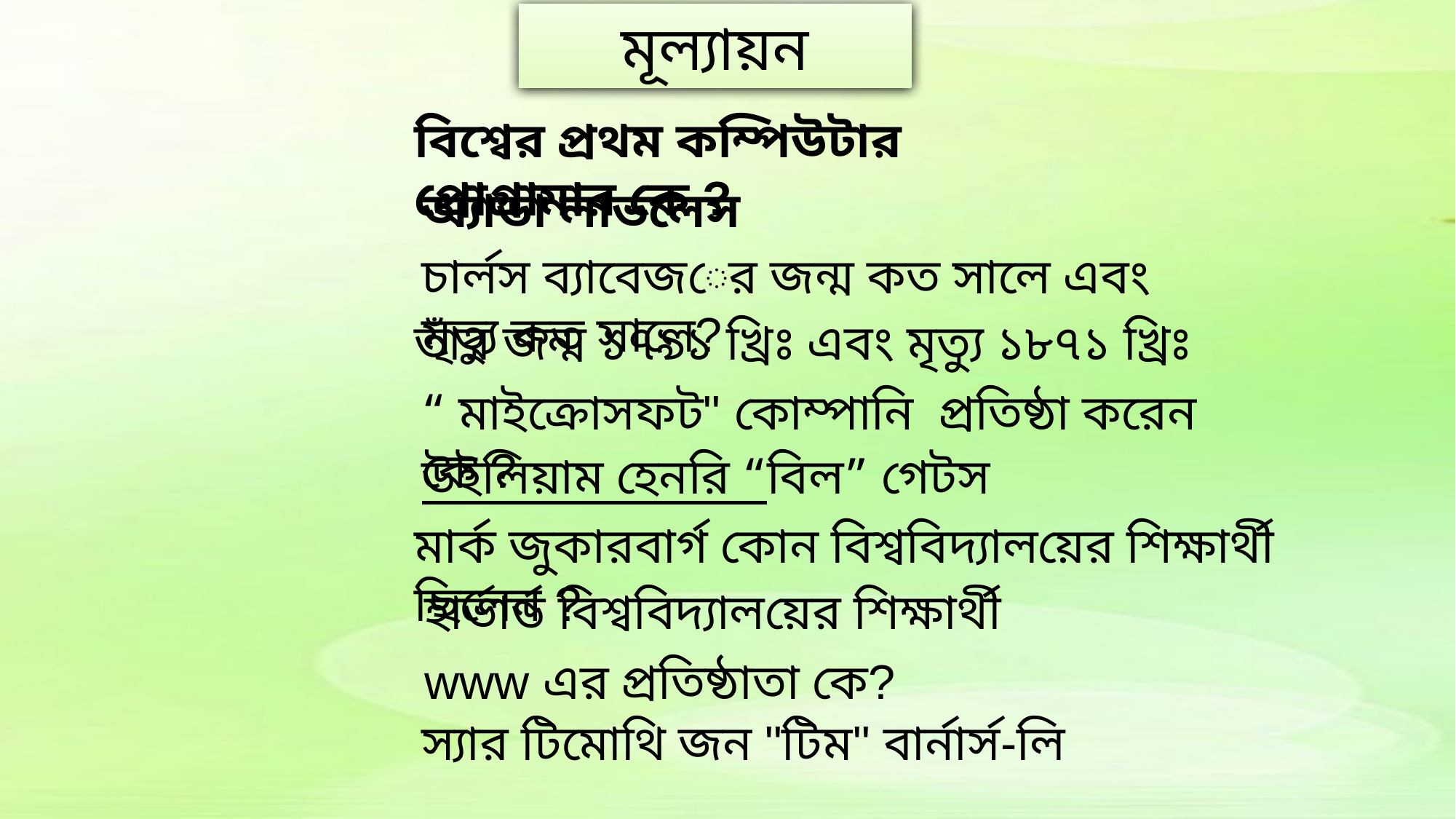

মূল্যায়ন
বিশ্বের প্রথম কম্পিউটার প্রোগ্রামার কে ?
অ্যাডা লাভলেস
চার্লস ব্যাবেজের জন্ম কত সালে এবং মৃত্যু কত সালে?
তাঁর জন্ম ১৭৯১ খ্রিঃ এবং মৃত্যু ১৮৭১ খ্রিঃ
“ মাইক্রোসফট" কোম্পানি  প্রতিষ্ঠা করেন কে ?
উইলিয়াম হেনরি “বিল” গেটস
মার্ক জুকারবার্গ কোন বিশ্ববিদ্যালয়ের শিক্ষার্থী ছিলেন ?
হার্ভার্ড বিশ্ববিদ্যালয়ের শিক্ষার্থী
www এর প্রতিষ্ঠাতা কে?
স্যার টিমোথি জন "টিম" বার্নার্স-লি